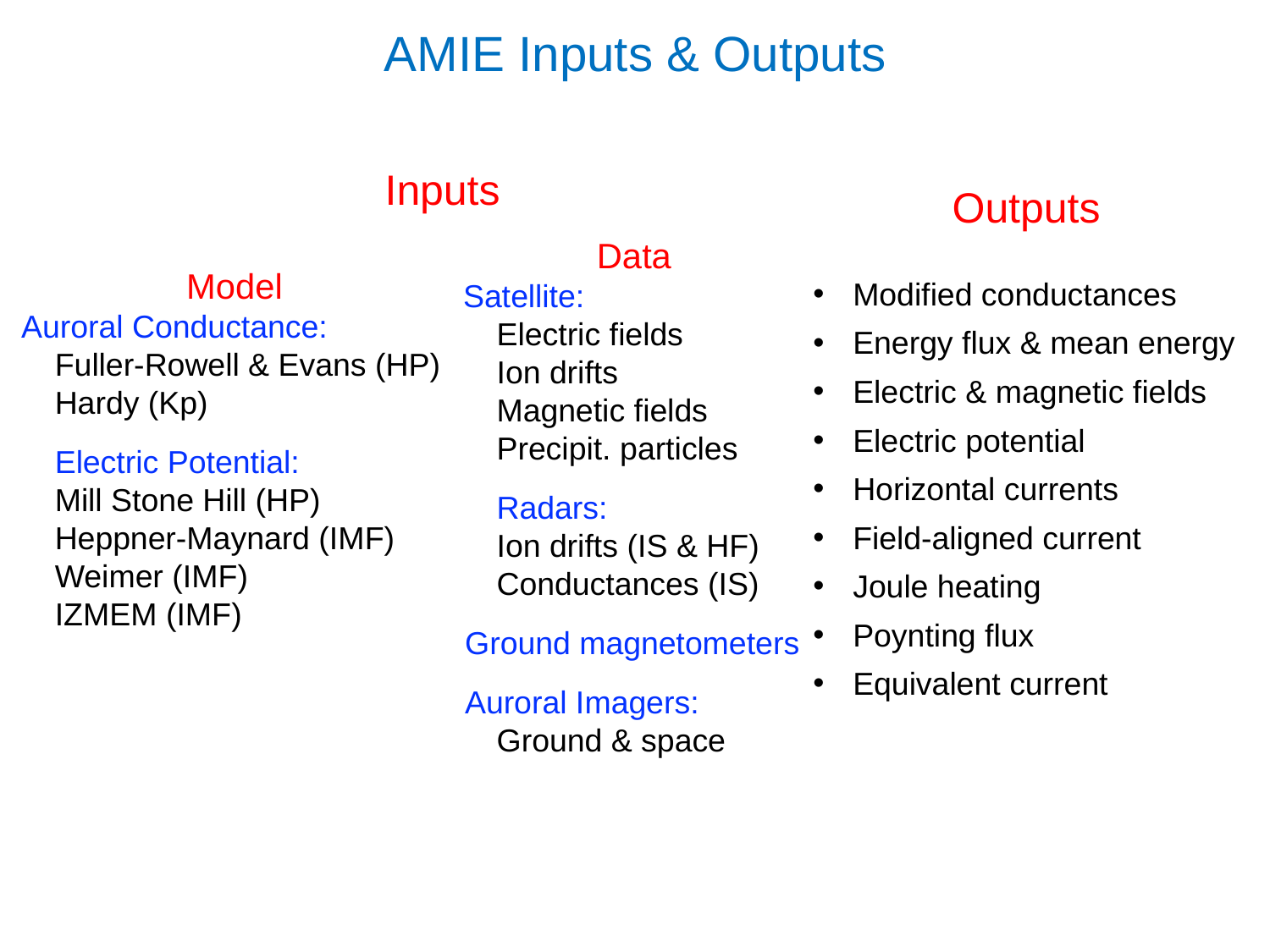

4
AMIE Inputs & Outputs
Inputs
Data
Satellite:
Electric fields
Ion drifts
Magnetic fields
Precipit. particles

Radars:
Ion drifts (IS & HF)
Conductances (IS)

Ground magnetometers

Auroral Imagers:
Ground & space
Model
Auroral Conductance:
Fuller-Rowell & Evans (HP)
Hardy (Kp)

Electric Potential:
Mill Stone Hill (HP)
Heppner-Maynard (IMF)
Weimer (IMF)
IZMEM (IMF)

Outputs

Modified conductances
Energy flux & mean energy
Electric & magnetic fields
Electric potential
Horizontal currents
Field-aligned current
Joule heating
Poynting flux
Equivalent current